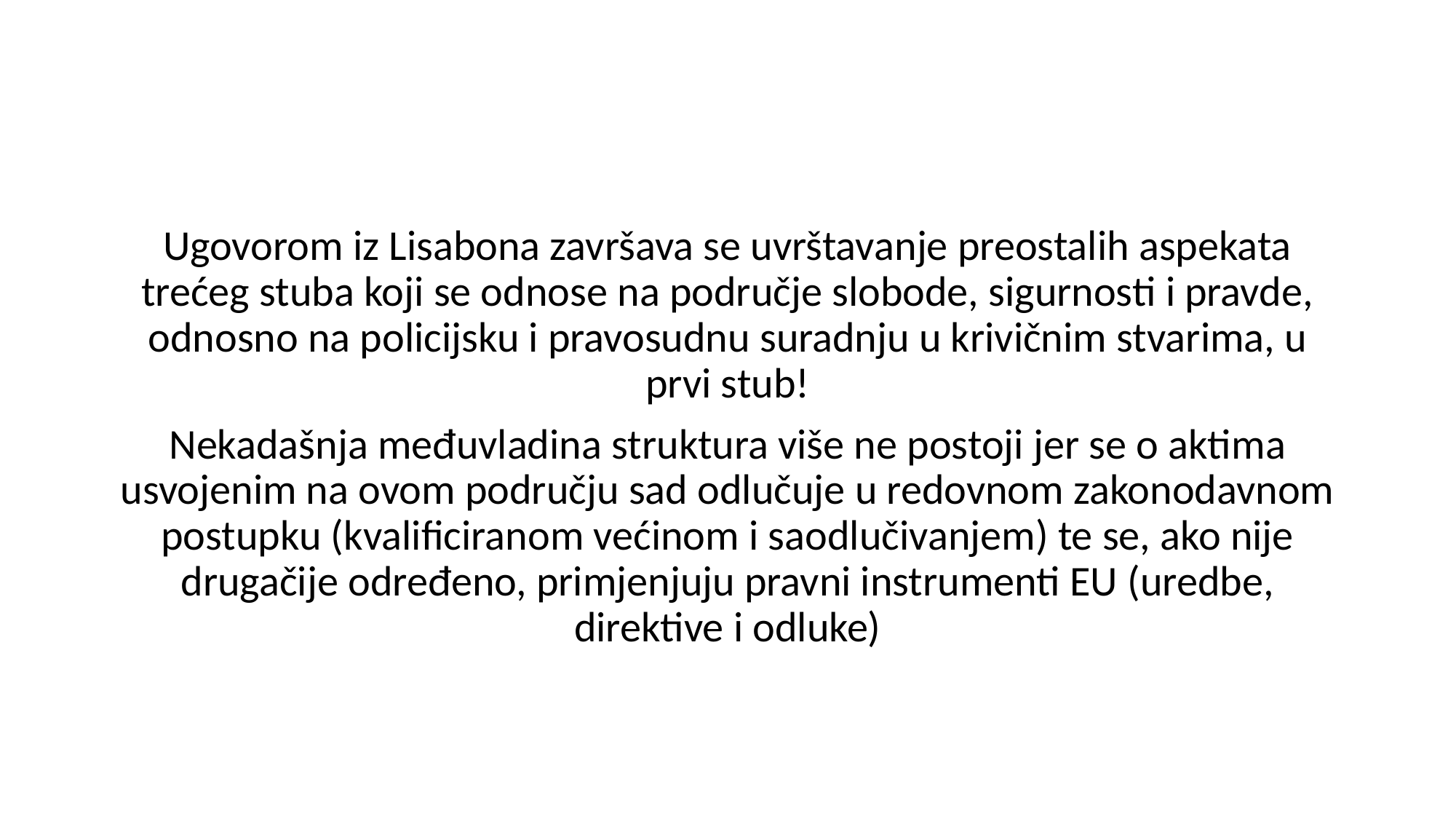

#
Ugovorom iz Lisabona završava se uvrštavanje preostalih aspekata trećeg stuba koji se odnose na područje slobode, sigurnosti i pravde, odnosno na policijsku i pravosudnu suradnju u krivičnim stvarima, u prvi stub!
Nekadašnja međuvladina struktura više ne postoji jer se o aktima usvojenim na ovom području sad odlučuje u redovnom zakonodavnom postupku (kvalificiranom većinom i saodlučivanjem) te se, ako nije drugačije određeno, primjenjuju pravni instrumenti EU (uredbe, direktive i odluke)